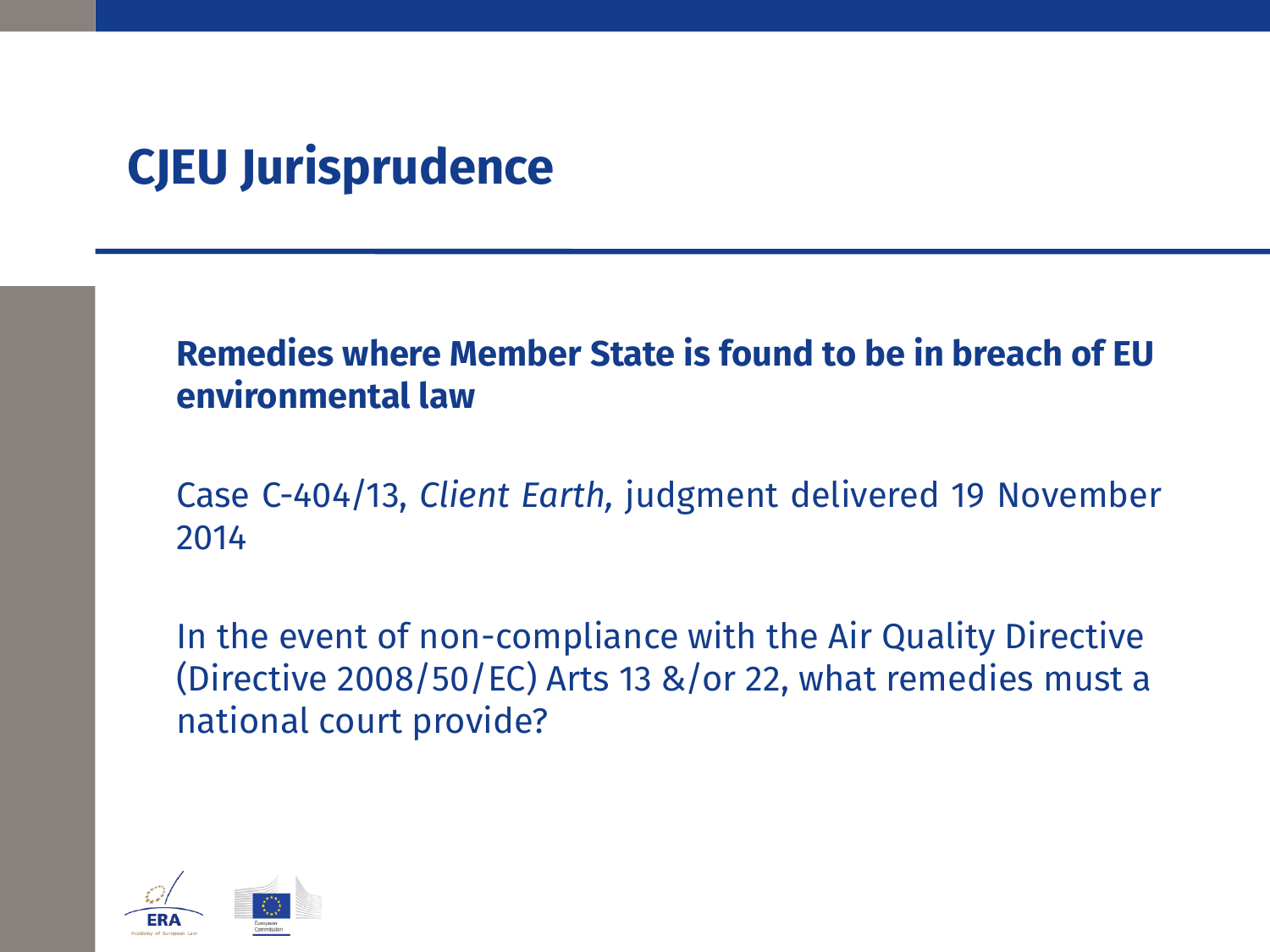

# CJEU Jurisprudence

	Remedies where Member State is found to be in breach of EU environmental law

	Case C-404/13, Client Earth, judgment delivered 19 November 2014

	In the event of non-compliance with the Air Quality Directive (Directive 2008/50/EC) Arts 13 &/or 22, what remedies must a national court provide?